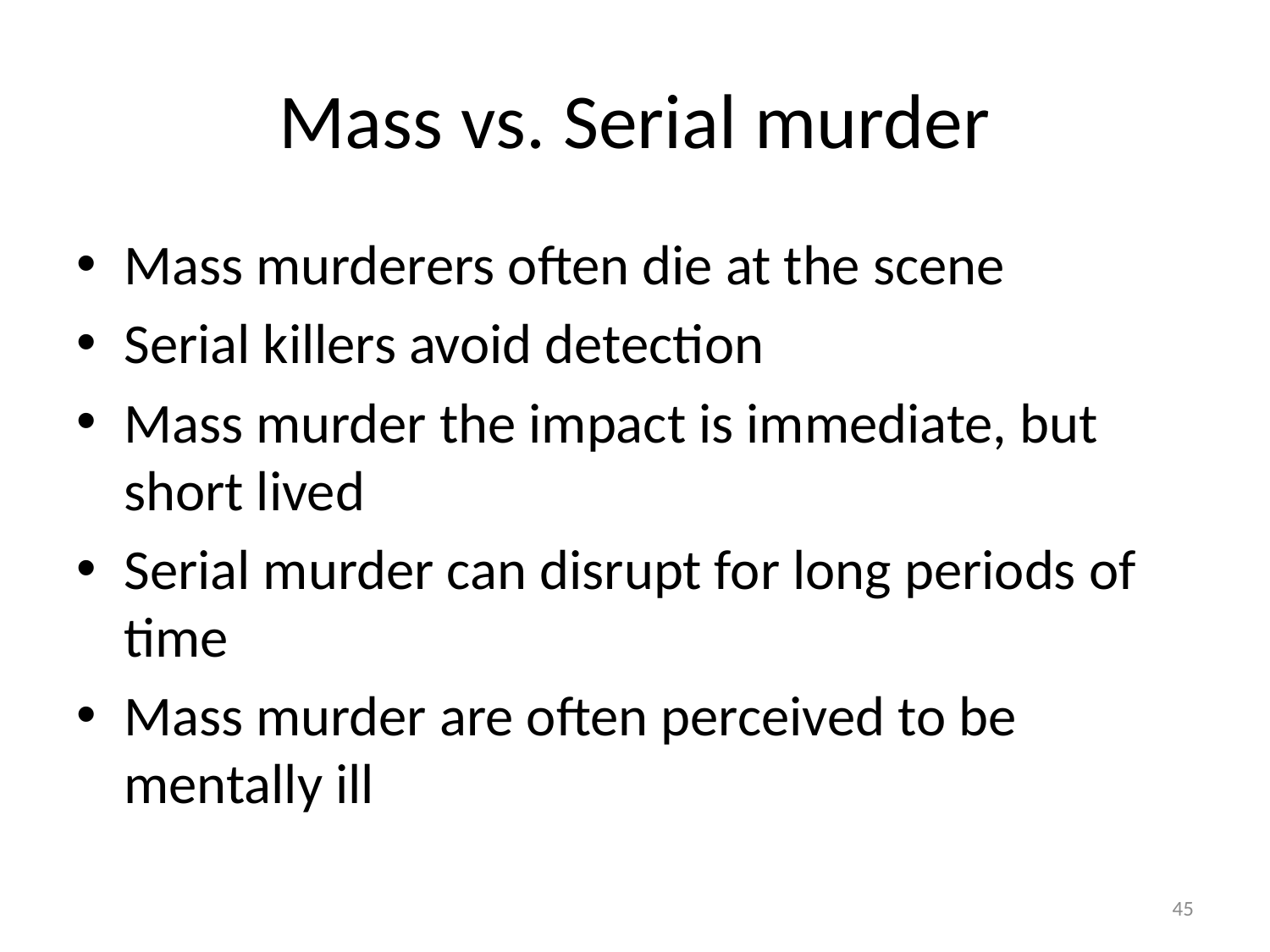

# Mass vs. Serial murder
Mass murderers often die at the scene
Serial killers avoid detection
Mass murder the impact is immediate, but short lived
Serial murder can disrupt for long periods of time
Mass murder are often perceived to be mentally ill
45